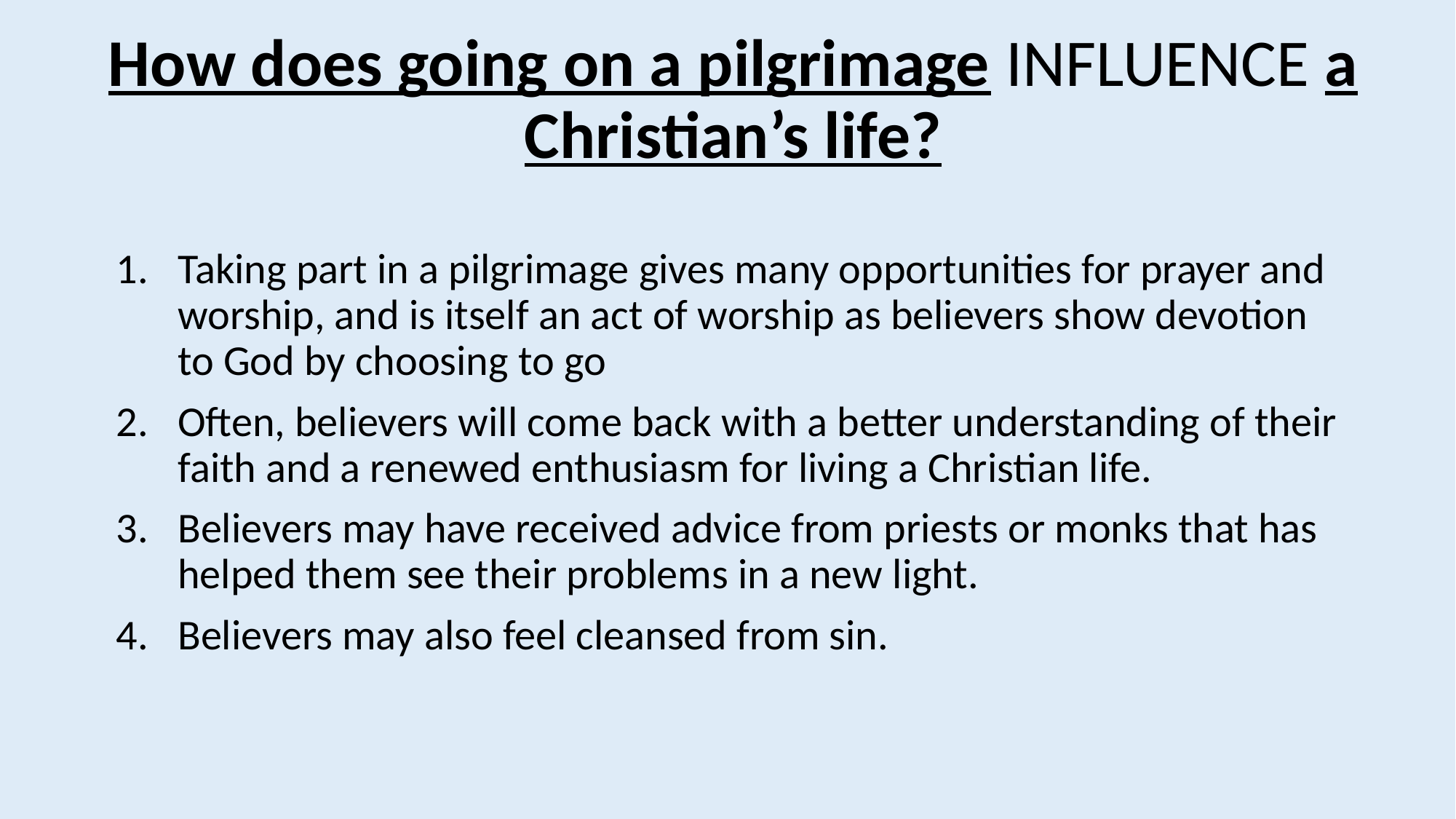

# How does going on a pilgrimage INFLUENCE a Christian’s life?
Taking part in a pilgrimage gives many opportunities for prayer and worship, and is itself an act of worship as believers show devotion to God by choosing to go
Often, believers will come back with a better understanding of their faith and a renewed enthusiasm for living a Christian life.
Believers may have received advice from priests or monks that has helped them see their problems in a new light.
Believers may also feel cleansed from sin.